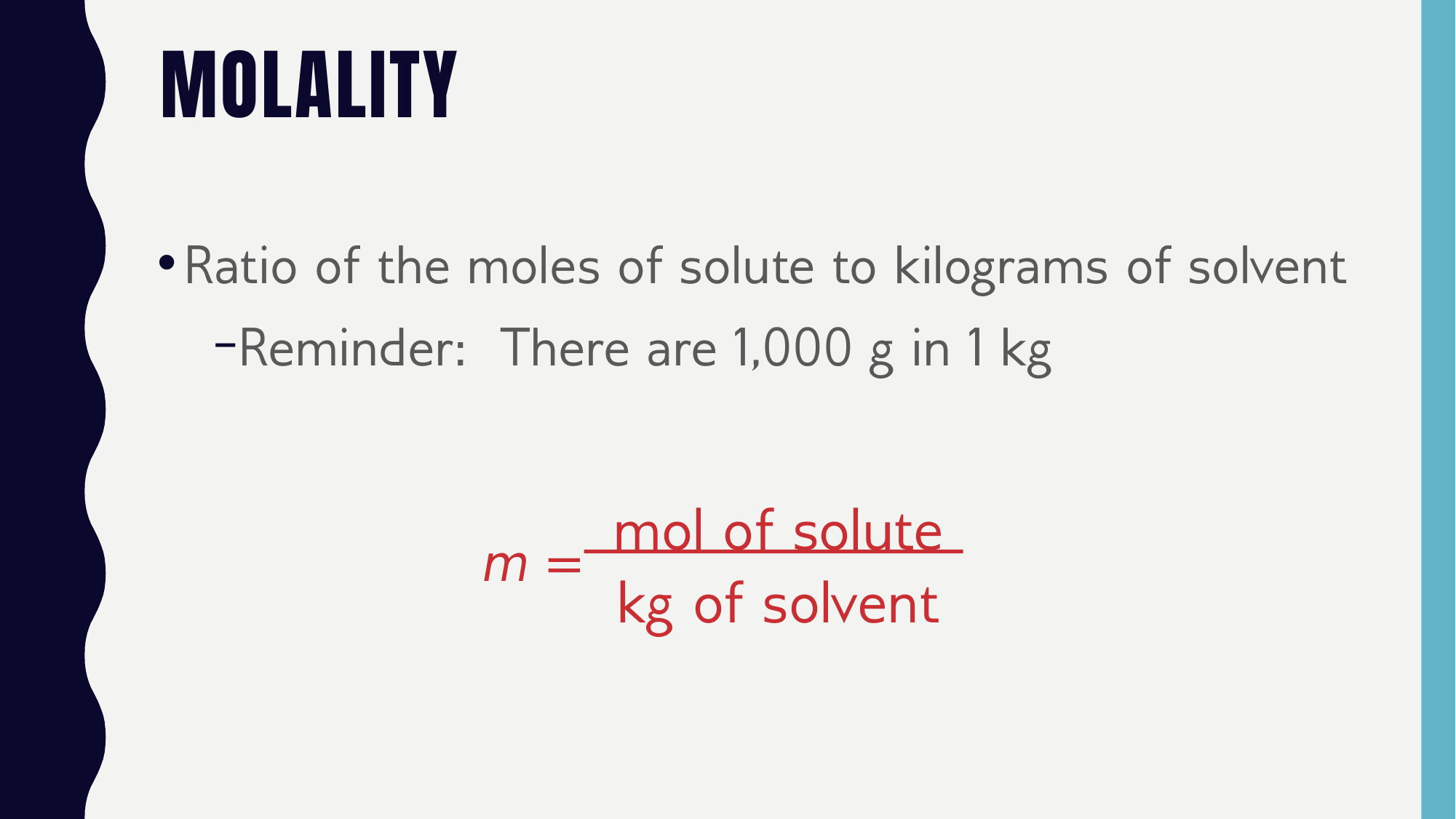

# Molality
Ratio of the moles of solute to kilograms of solvent
Reminder:  There are 1,000 g in 1 kg

mol of solute
kg of solvent

m =